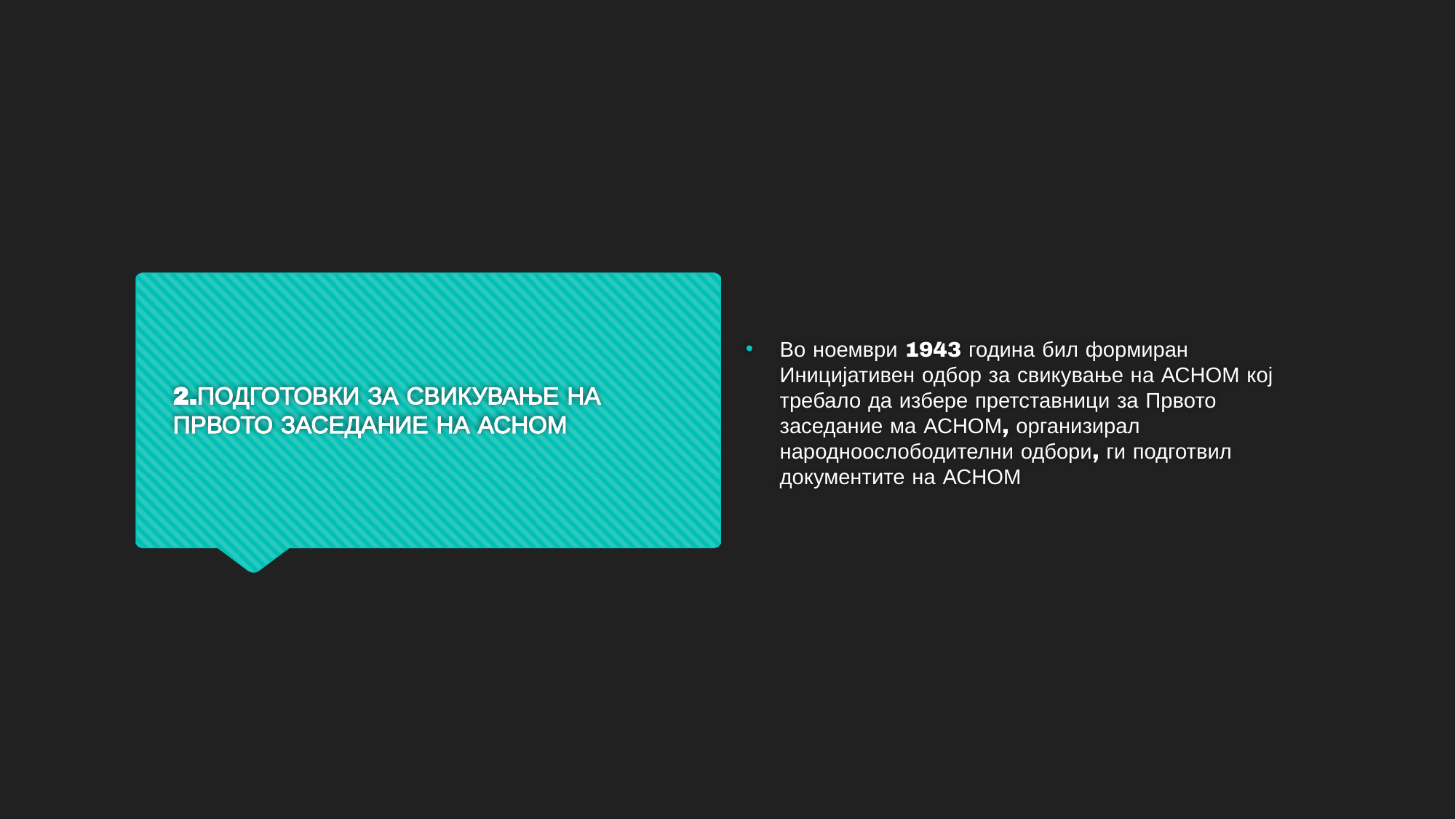

# 2.ПОДГОТОВКИ ЗА СВИКУВАЊЕ НА ПРВОТО ЗАСЕДАНИЕ НА АСНОМ
Во ноември 1943 година бил формиран Иницијативен одбор за свикување на АСНОМ кој требало да избере претставници за Првото заседание ма АСНОМ, организирал народноослободителни одбори, ги подготвил документите на АСНОМ